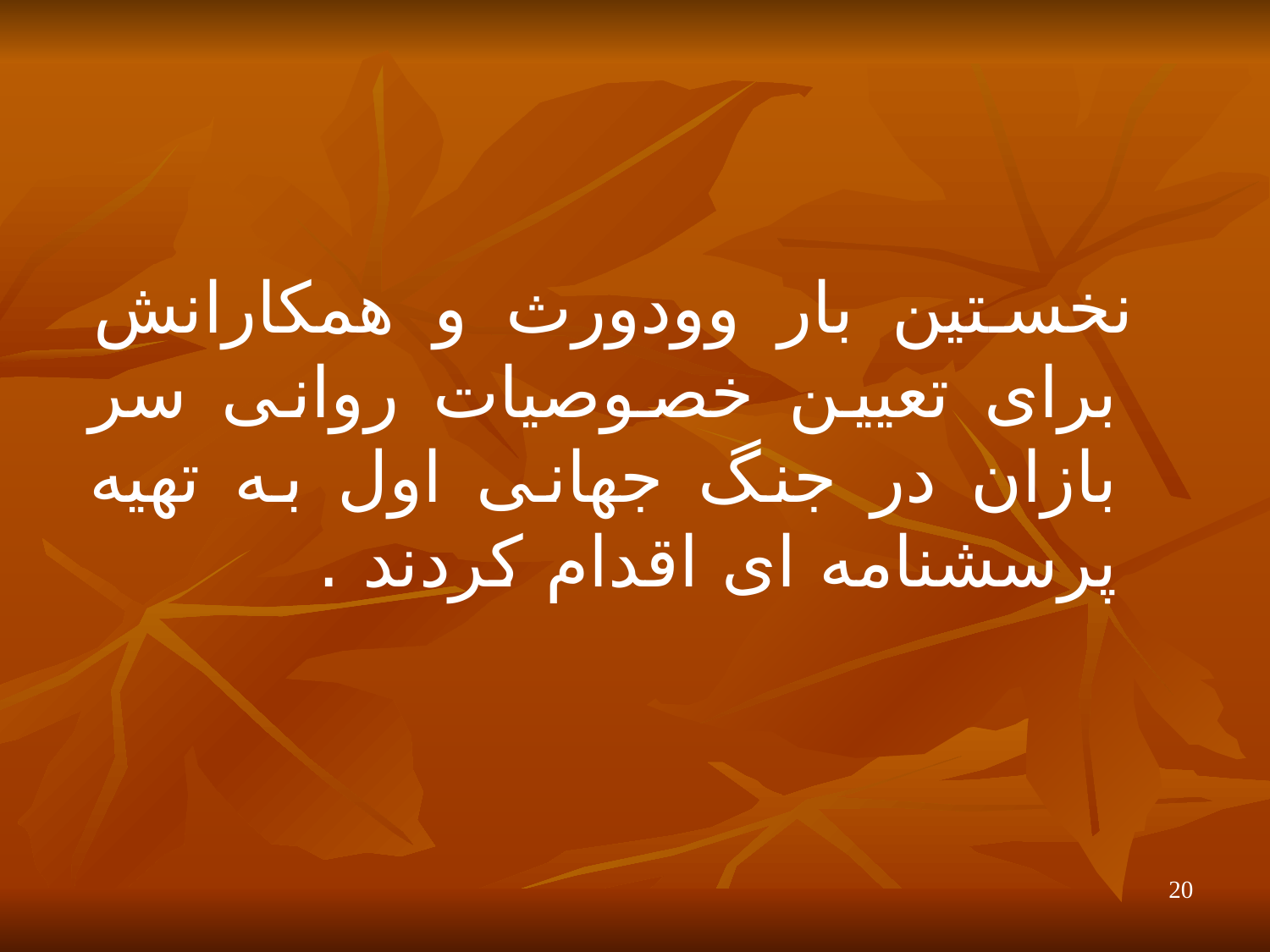

نخستین بار وودورث و همکارانش برای تعیین خصوصیات روانی سر بازان در جنگ جهانی اول به تهیه پرسشنامه ای اقدام کردند .
20